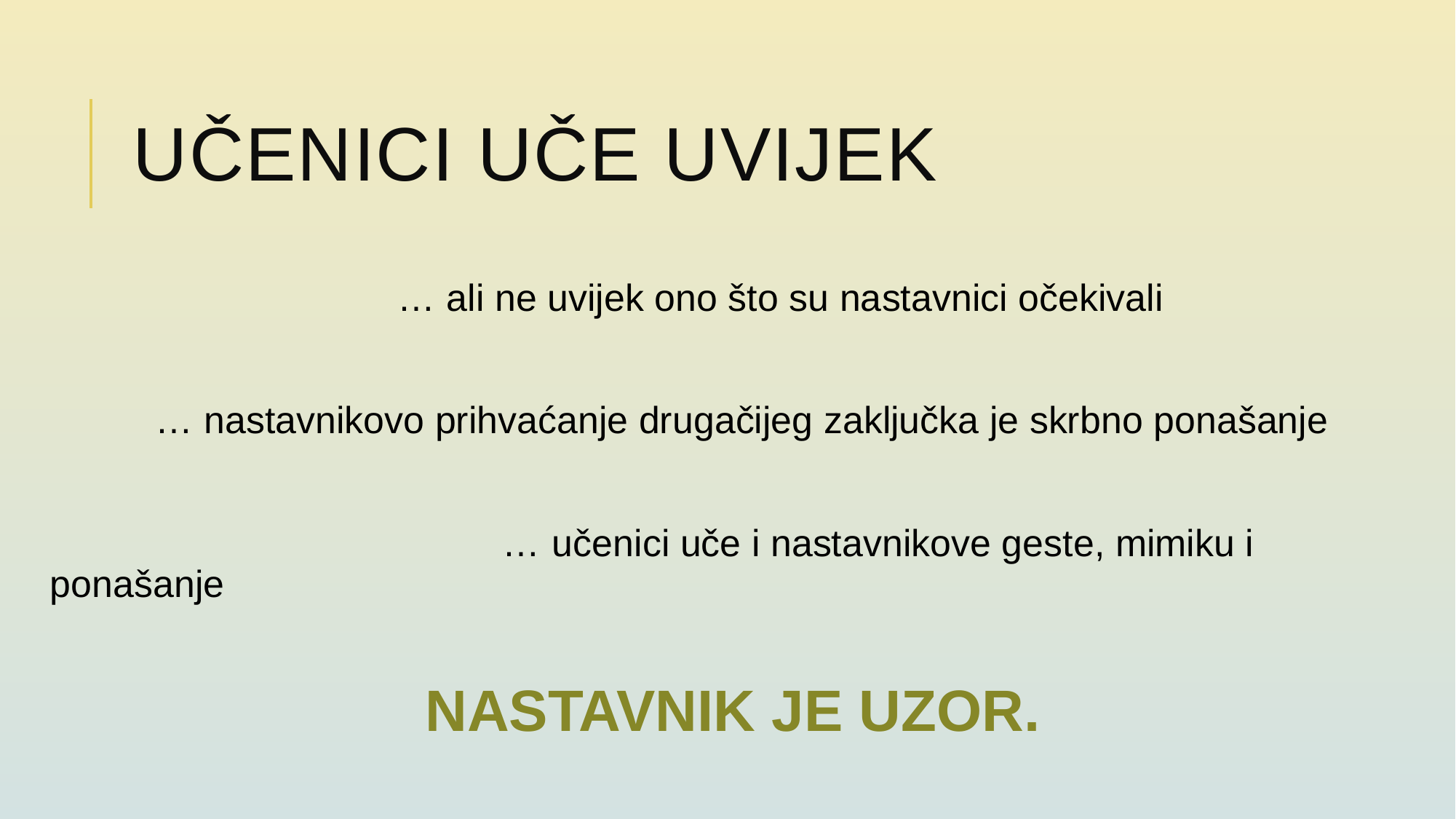

# Učenici uče uvijek
                                 … ali ne uvijek ono što su nastavnici očekivali

          … nastavnikovo prihvaćanje drugačijeg zaključka je skrbno ponašanje

                                           … učenici uče i nastavnikove geste, mimiku i ponašanje

NASTAVNIK JE UZOR.